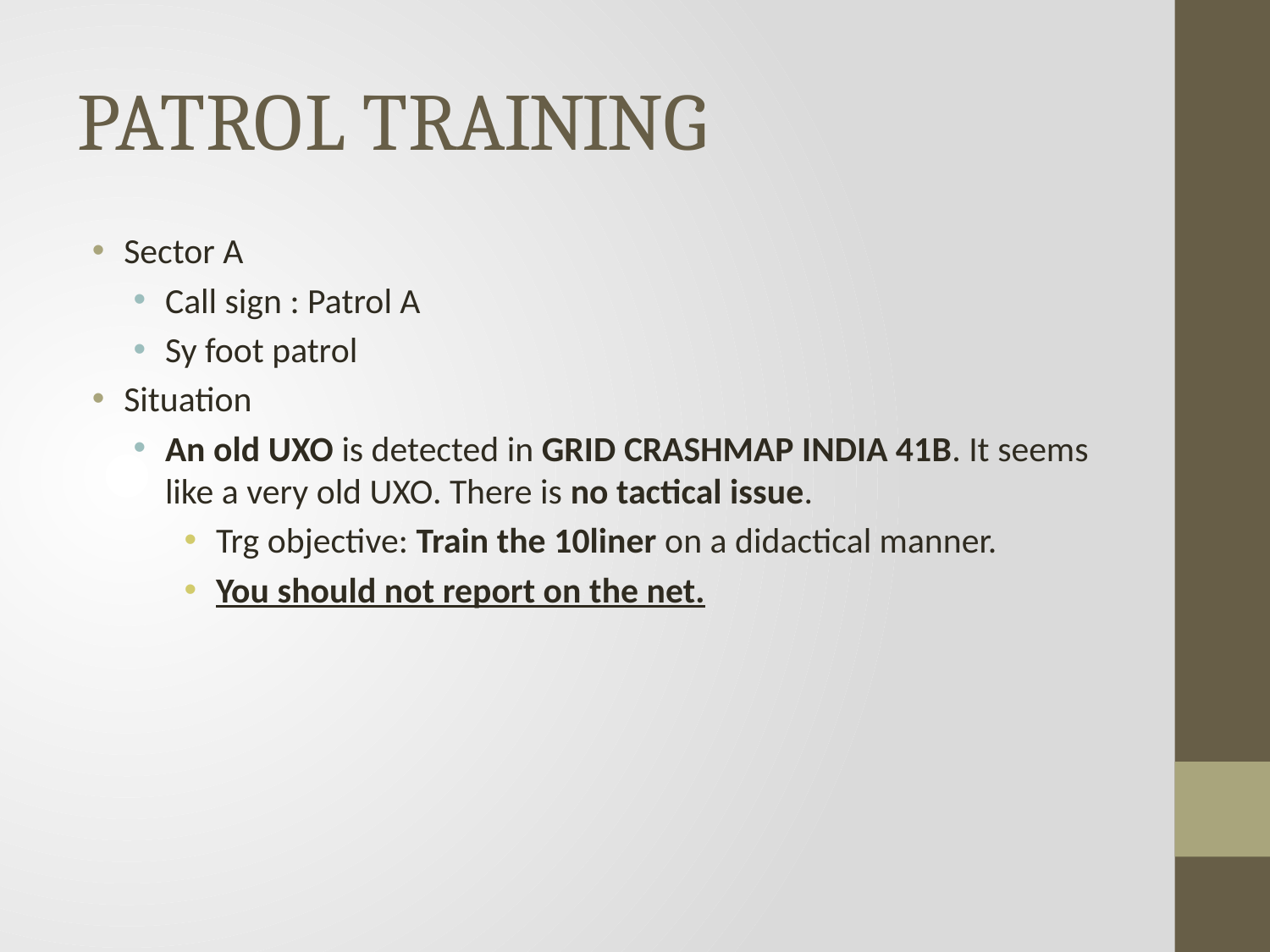

# PATROL TRAINING
Sector A
Call sign : Patrol A
Sy foot patrol
Situation
An old UXO is detected in GRID CRASHMAP INDIA 41B. It seems like a very old UXO. There is no tactical issue.
Trg objective: Train the 10liner on a didactical manner.
You should not report on the net.